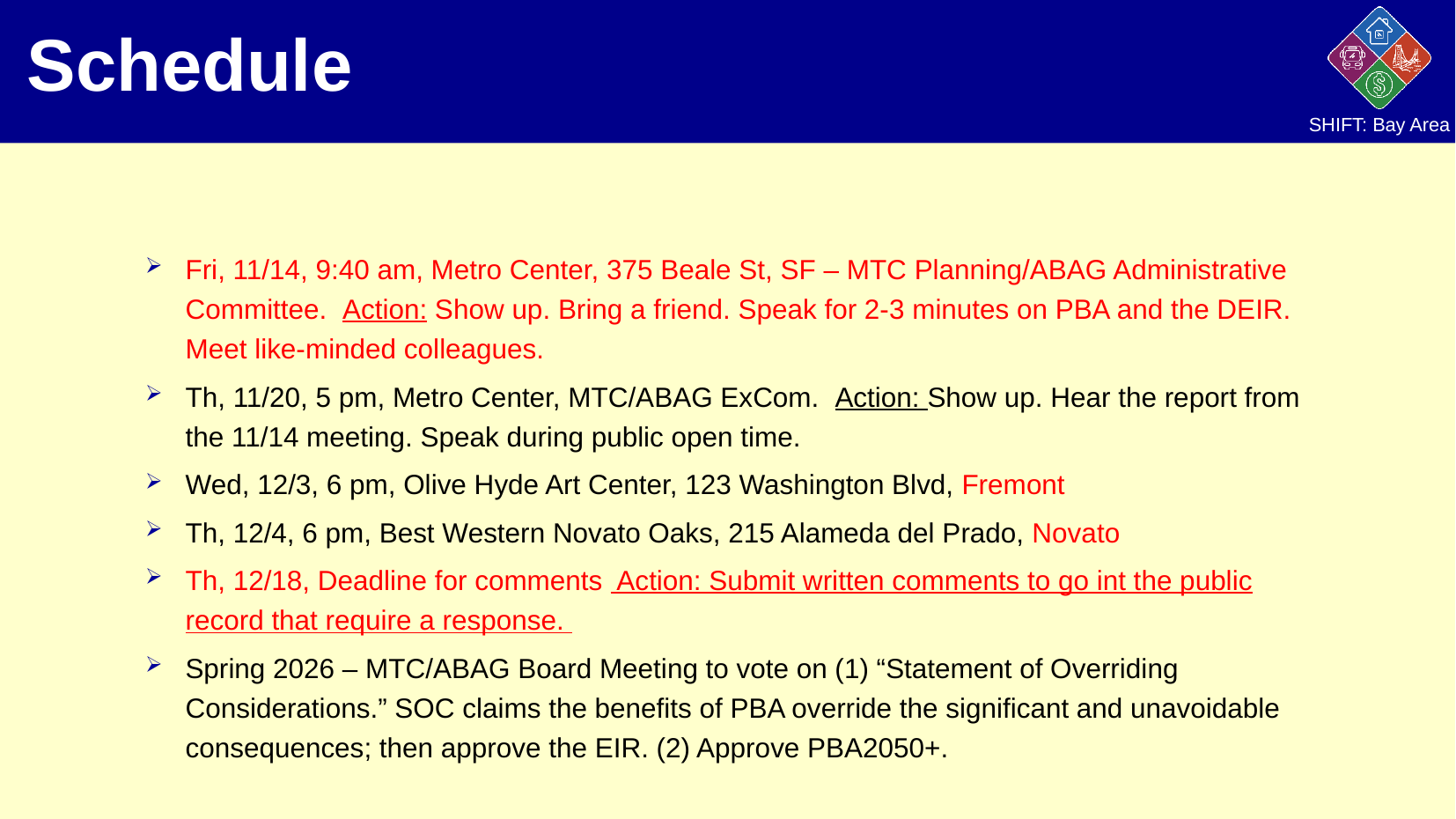

# Schedule
Fri, 11/14, 9:40 am, Metro Center, 375 Beale St, SF – MTC Planning/ABAG Administrative Committee.  Action: Show up. Bring a friend. Speak for 2-3 minutes on PBA and the DEIR. Meet like-minded colleagues.
Th, 11/20, 5 pm, Metro Center, MTC/ABAG ExCom.  Action: Show up. Hear the report from the 11/14 meeting. Speak during public open time.
Wed, 12/3, 6 pm, Olive Hyde Art Center, 123 Washington Blvd, Fremont
Th, 12/4, 6 pm, Best Western Novato Oaks, 215 Alameda del Prado, Novato
Th, 12/18, Deadline for comments  Action: Submit written comments to go int the public record that require a response.
Spring 2026 – MTC/ABAG Board Meeting to vote on (1) “Statement of Overriding Considerations.” SOC claims the benefits of PBA override the significant and unavoidable consequences; then approve the EIR. (2) Approve PBA2050+.